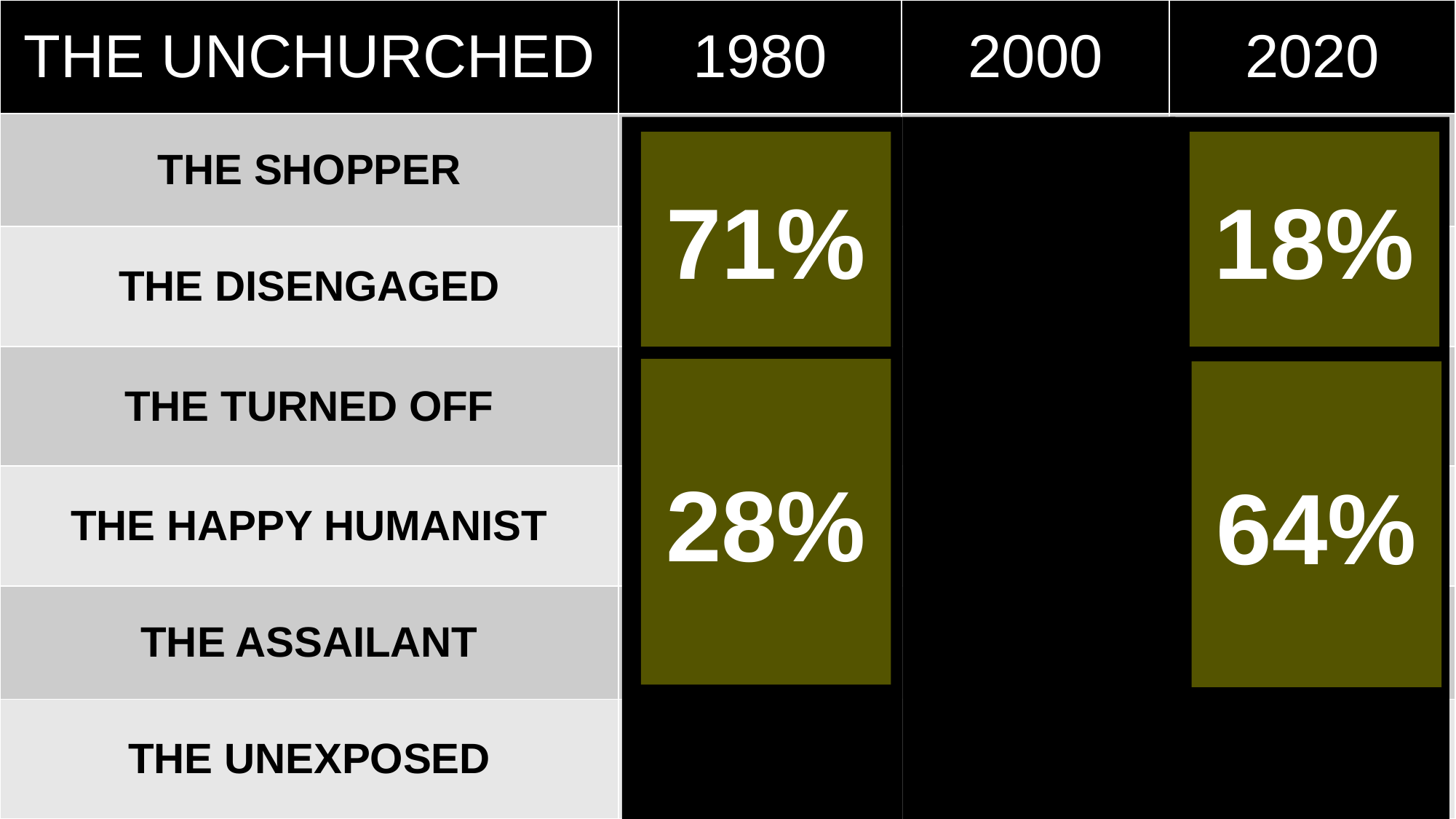

| THE UNCHURCHED | 1980 | 2000 | 2020 |
| --- | --- | --- | --- |
| THE SHOPPER | 33 | 22 | 5 |
| THE DISENGAGED | 38 | 41 | 13 |
| THE TURNED OFF | 13 | 16 | 20 |
| THE HAPPY HUMANIST | 9 | 11 | 33 |
| THE ASSAILANT | 6 | 7 | 11 |
| THE UNEXPOSED | 1 | 3 | 18 |

71%
18%
28%
64%